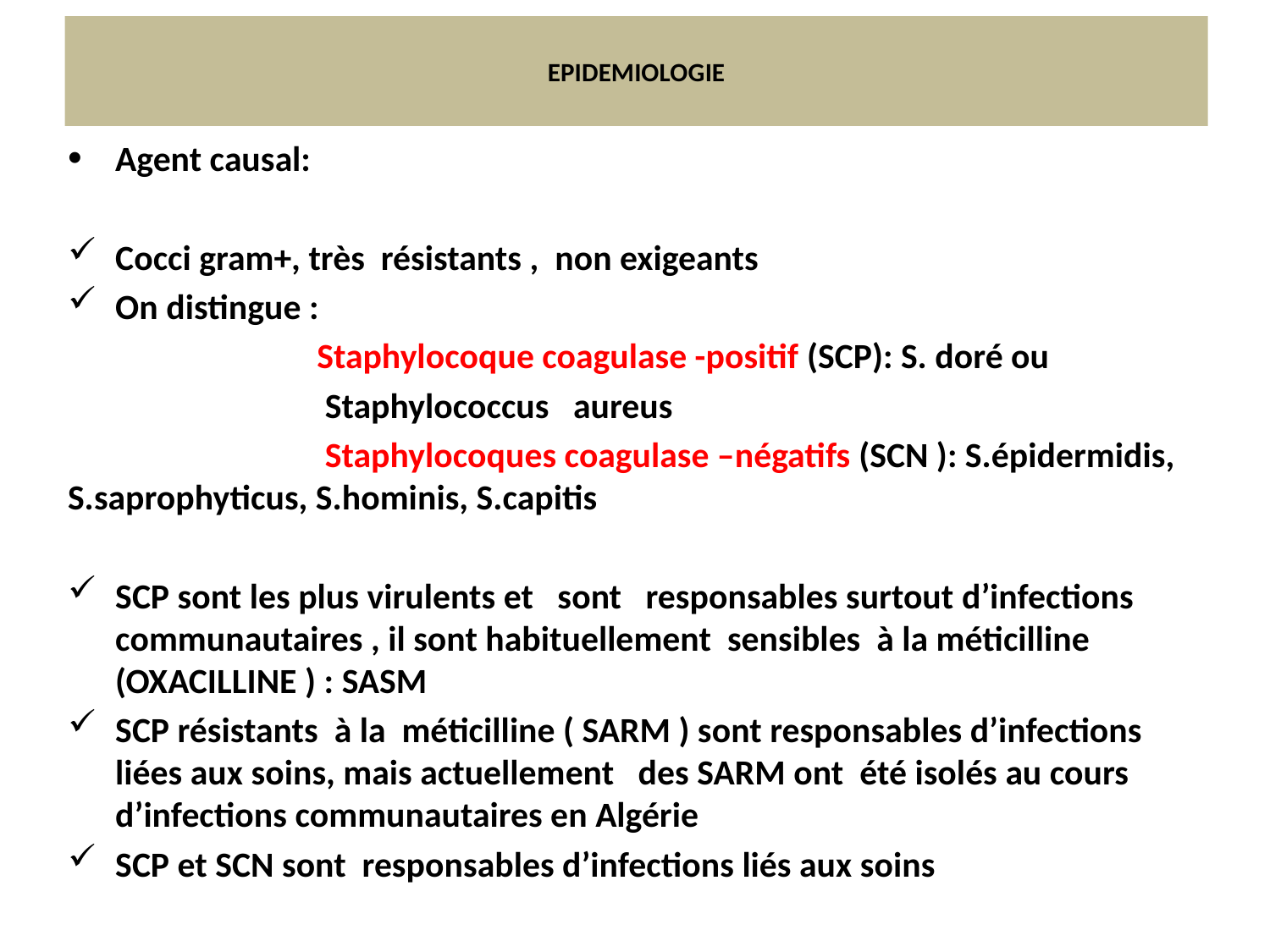

# EPIDEMIOLOGIE
Agent causal:

Cocci gram+, très  résistants ,  non exigeants
On distingue :
                               Staphylocoque coagulase -positif (SCP): S. doré ou
                                Staphylococcus   aureus
                                Staphylocoques coagulase –négatifs (SCN ): S.épidermidis,  S.saprophyticus, S.hominis, S.capitis

SCP sont les plus virulents et   sont   responsables surtout d’infections  communautaires , il sont habituellement  sensibles  à la méticilline (OXACILLINE ) : SASM
SCP résistants  à la  méticilline ( SARM ) sont responsables d’infections liées aux soins, mais actuellement   des SARM ont  été isolés au cours d’infections communautaires en Algérie
SCP et SCN sont  responsables d’infections liés aux soins